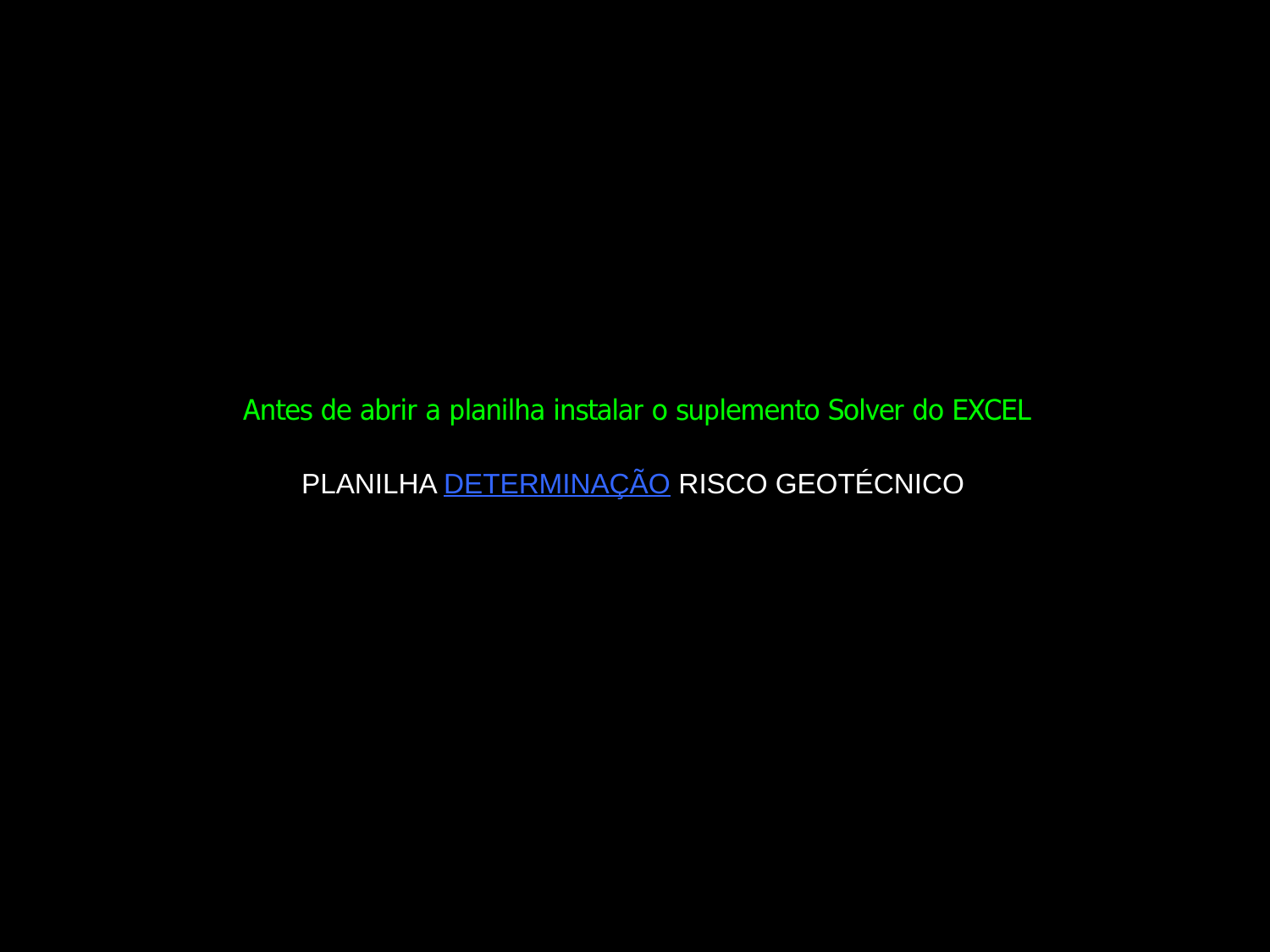

Antes de abrir a planilha instalar o suplemento Solver do EXCEL
PLANILHA DETERMINAÇÃO RISCO GEOTÉCNICO